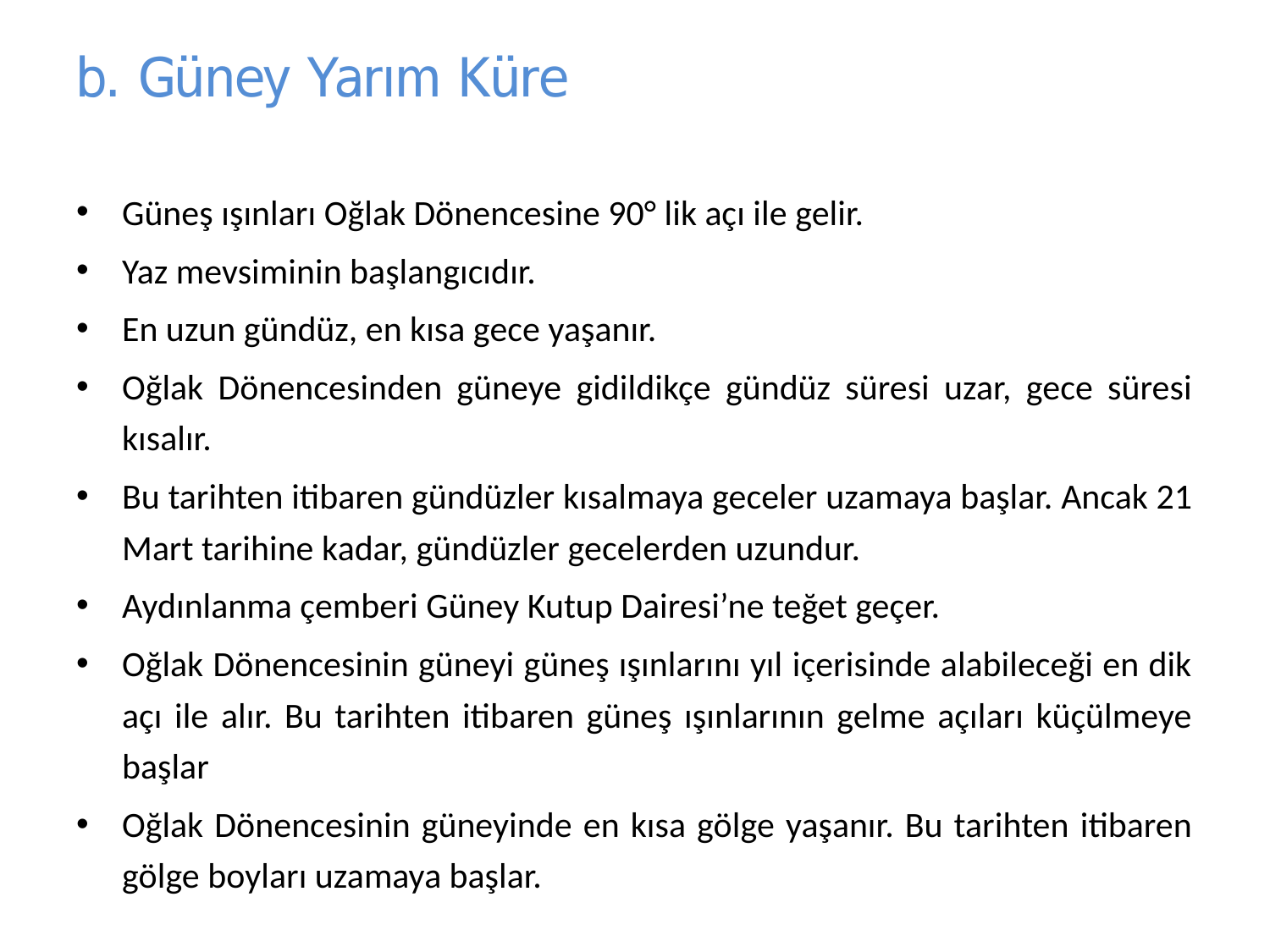

b. Güney Yarım Küre

Güneş ışınları Oğlak Dönencesine 90° lik açı ile gelir.
Yaz mevsiminin başlangıcıdır.
En uzun gündüz, en kısa gece yaşanır.
Oğlak Dönencesinden güneye gidildikçe gündüz süresi uzar, gece süresi kısalır.
Bu tarihten itibaren gündüzler kısalmaya geceler uzamaya başlar. Ancak 21 Mart tarihine kadar, gündüzler gecelerden uzundur.
Aydınlanma çemberi Güney Kutup Dairesi’ne teğet geçer.
Oğlak Dönencesinin güneyi güneş ışınlarını yıl içerisinde alabileceği en dik açı ile alır. Bu tarihten itibaren güneş ışınlarının gelme açıları küçülmeye başlar
Oğlak Dönencesinin güneyinde en kısa gölge yaşanır. Bu tarihten itibaren gölge boyları uzamaya başlar.